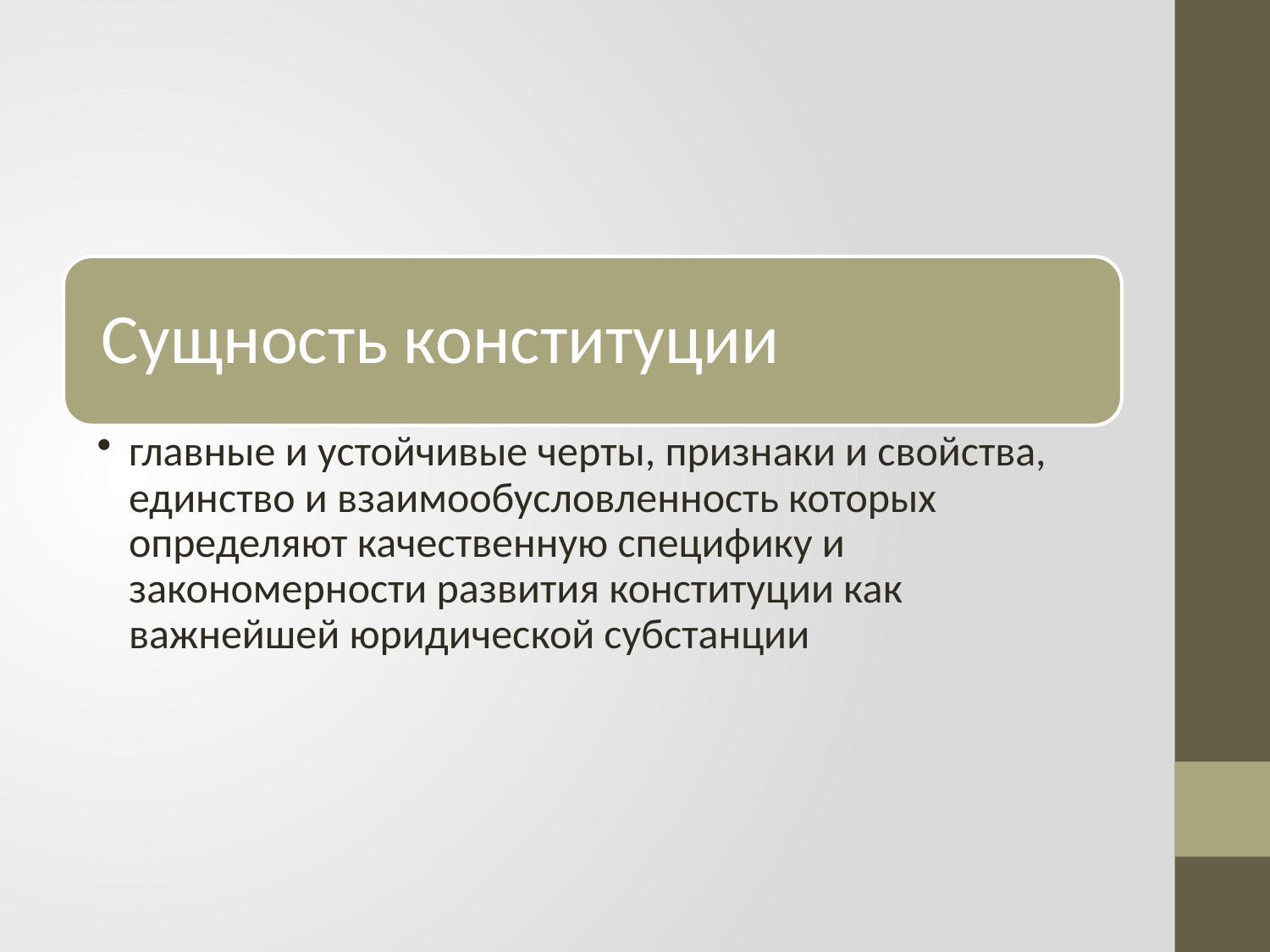

Сущность конституции
главные и устойчивые черты, признаки и свойства, единство и взаимообусловленность которых определяют качественную специфику и закономерности развития конституции как важнейшей юридической субстанции